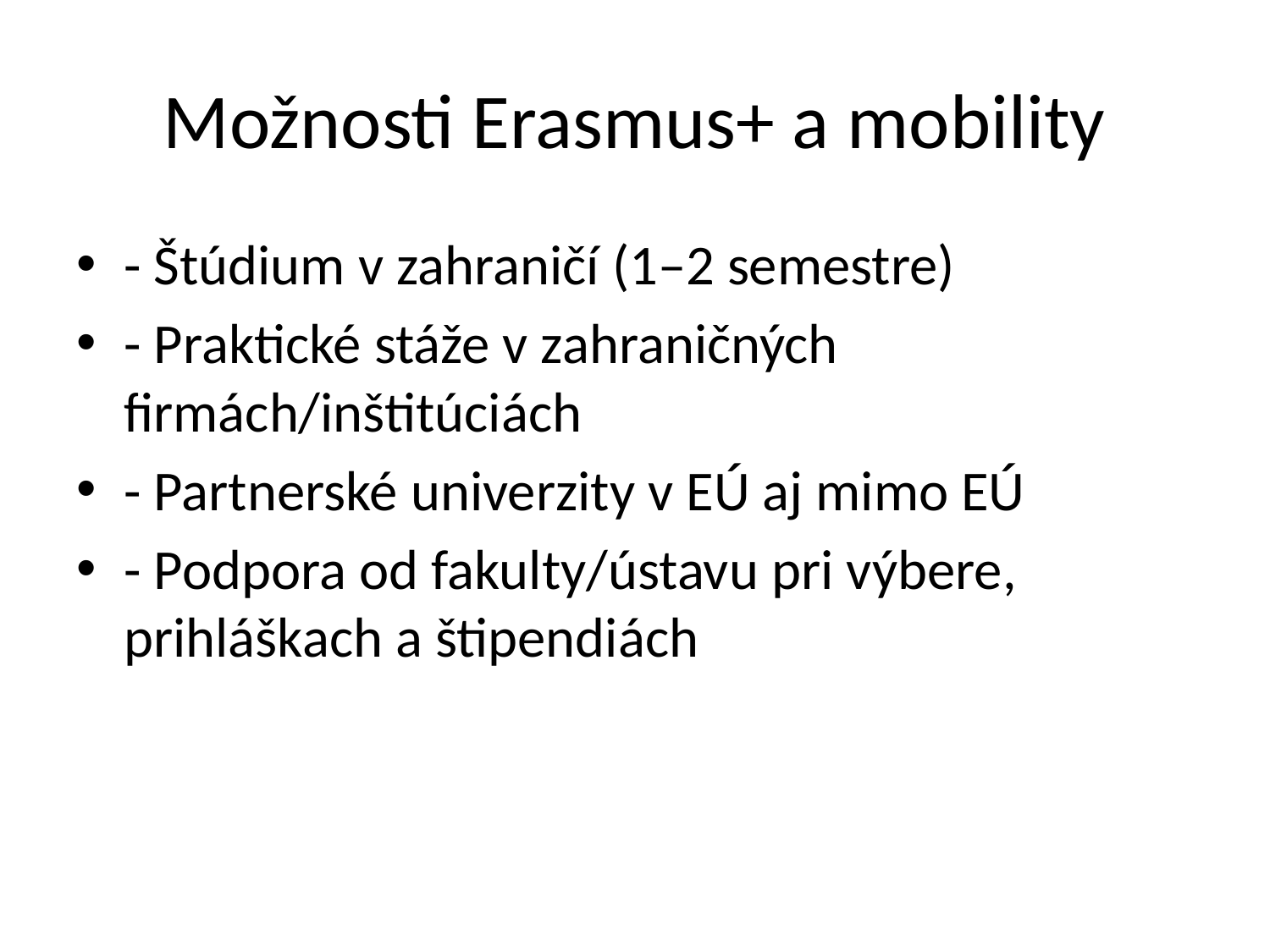

# Možnosti Erasmus+ a mobility
- Štúdium v zahraničí (1–2 semestre)
- Praktické stáže v zahraničných firmách/inštitúciách
- Partnerské univerzity v EÚ aj mimo EÚ
- Podpora od fakulty/ústavu pri výbere, prihláškach a štipendiách